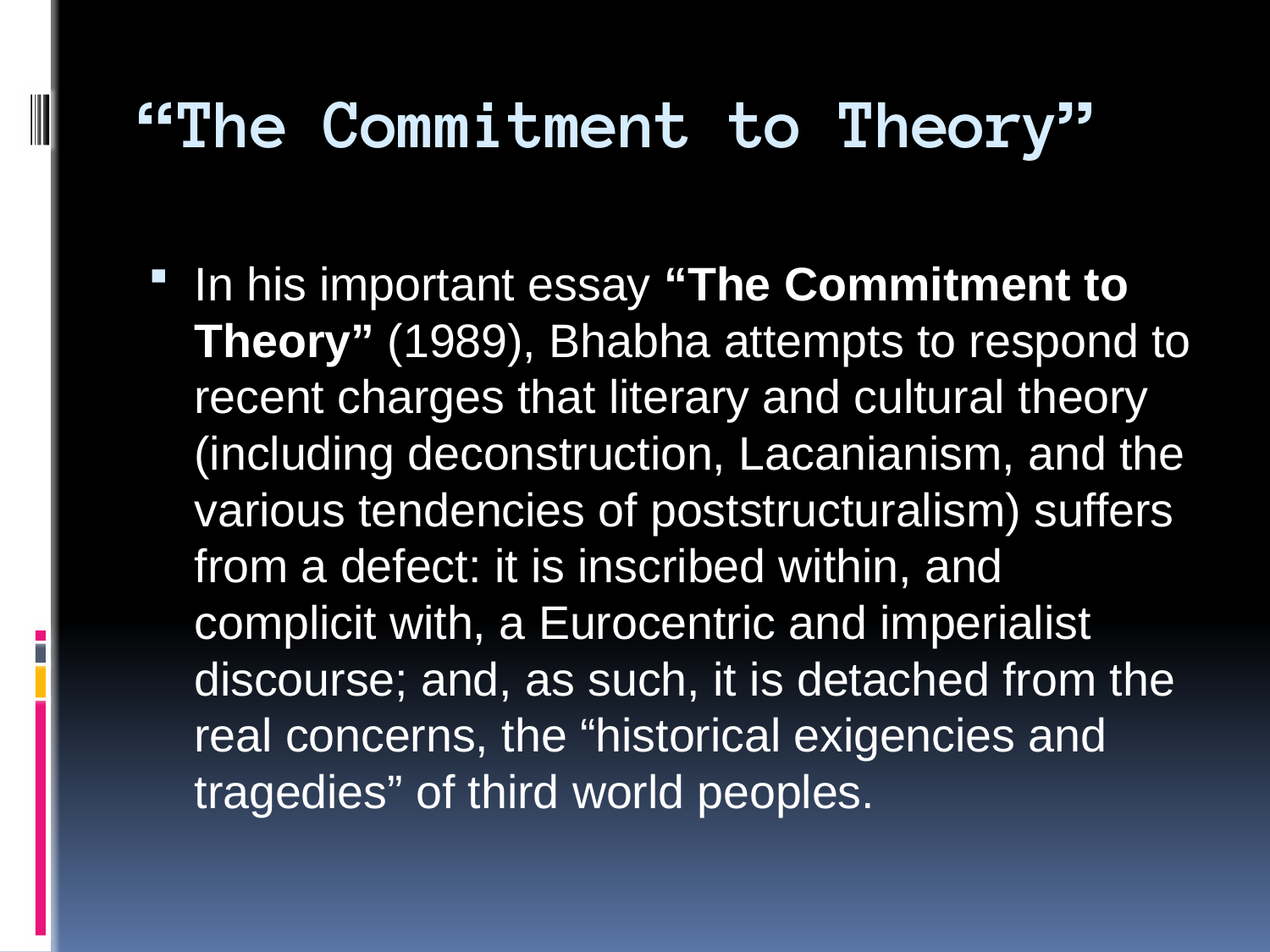

# “The Commitment to Theory”
In his important essay “The Commitment to Theory” (1989), Bhabha attempts to respond to recent charges that literary and cultural theory (including deconstruction, Lacanianism, and the various tendencies of poststructuralism) suffers from a defect: it is inscribed within, and complicit with, a Eurocentric and imperialist discourse; and, as such, it is detached from the real concerns, the “historical exigencies and tragedies” of third world peoples.